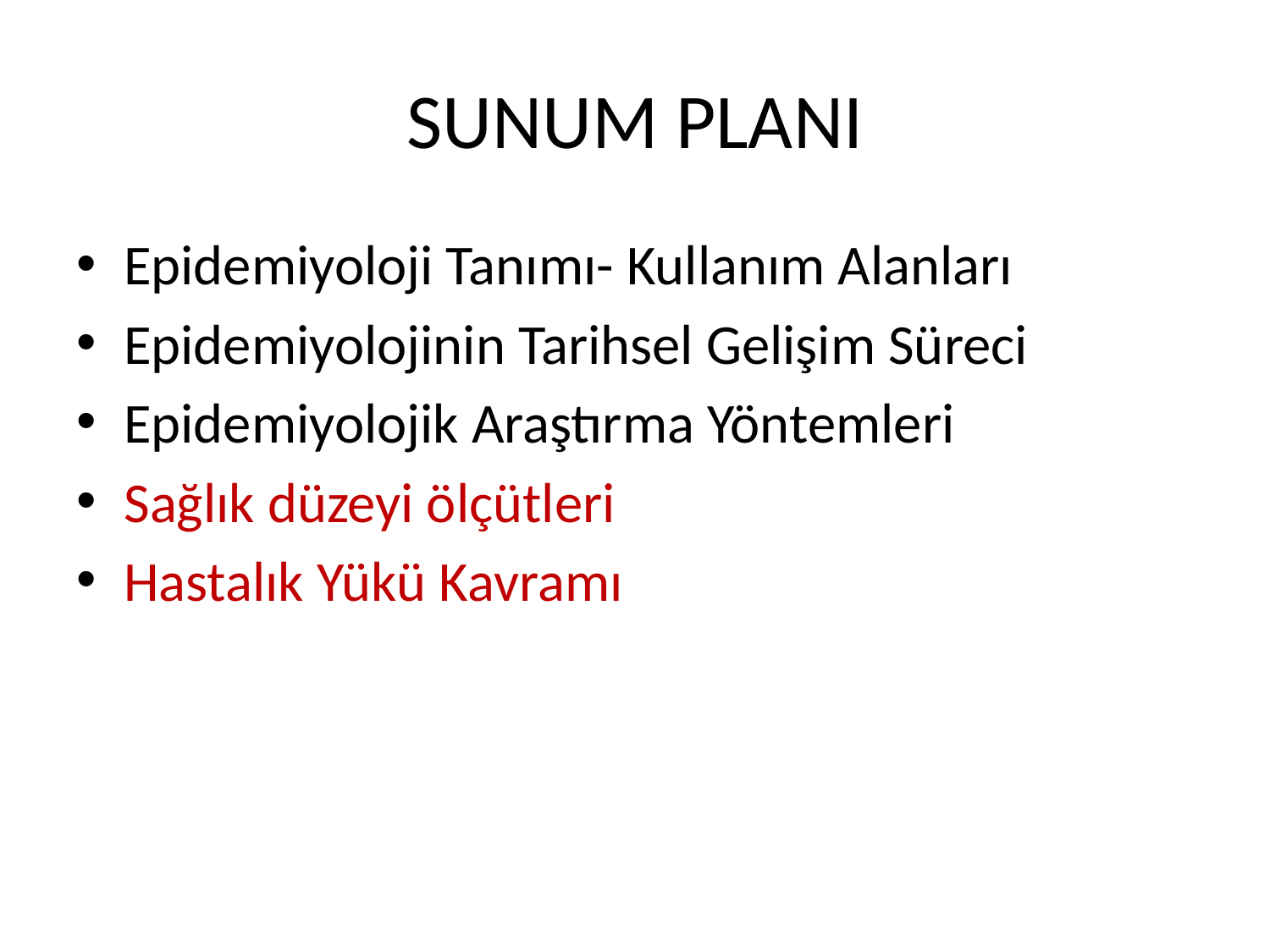

# SUNUM PLANI
Epidemiyoloji Tanımı- Kullanım Alanları
Epidemiyolojinin Tarihsel Gelişim Süreci
Epidemiyolojik Araştırma Yöntemleri
Sağlık düzeyi ölçütleri
Hastalık Yükü Kavramı